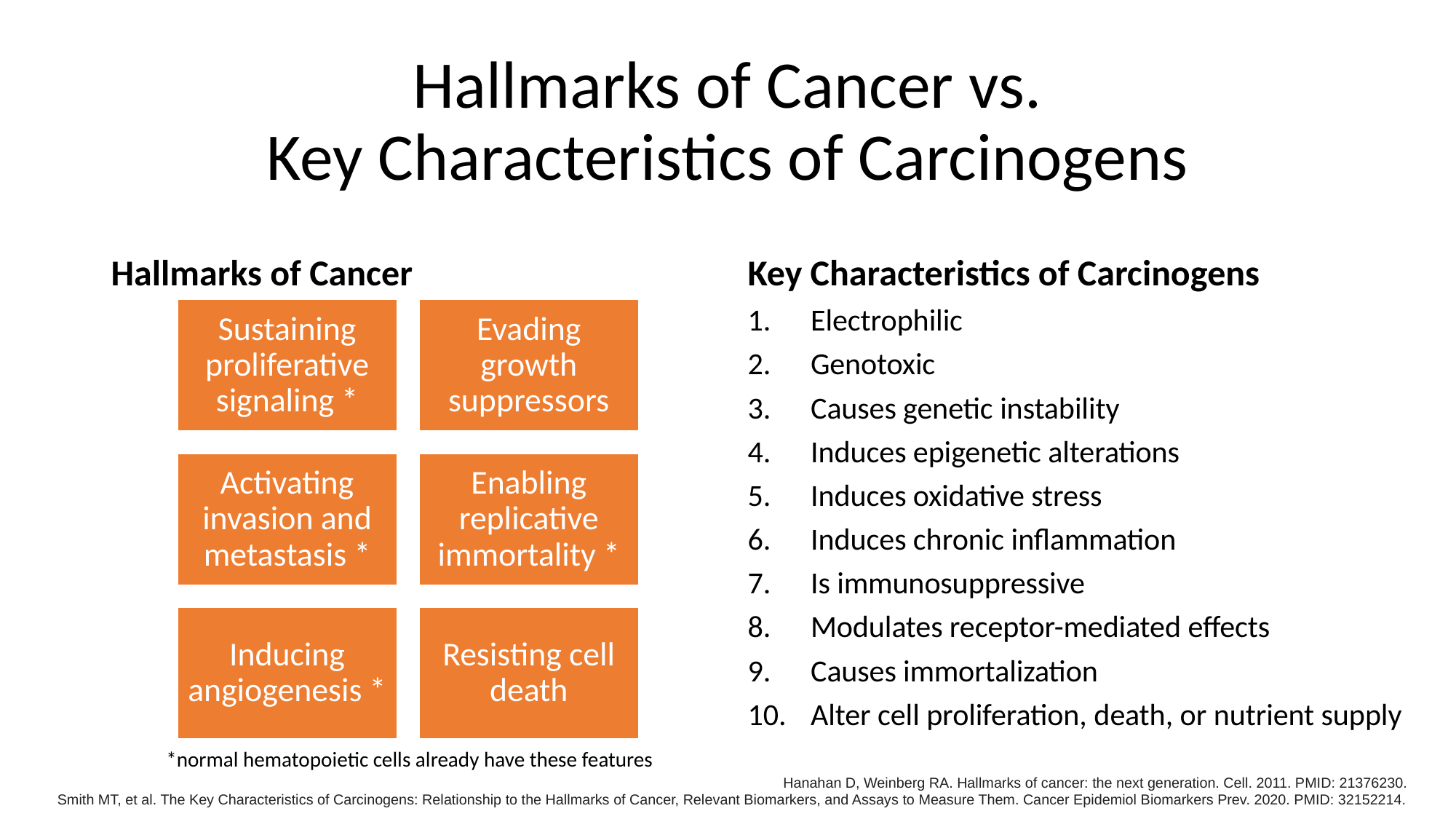

# Hallmarks of Cancer vs. Key Characteristics of Carcinogens
Hallmarks of Cancer
Key Characteristics of Carcinogens
Sustaining proliferative signaling *
Evading growth suppressors
Activating invasion and metastasis *
Enabling replicative immortality *
Inducing angiogenesis *
Resisting cell death
Electrophilic
Genotoxic
Causes genetic instability
Induces epigenetic alterations
Induces oxidative stress
Induces chronic inflammation
Is immunosuppressive
Modulates receptor-mediated effects
Causes immortalization
Alter cell proliferation, death, or nutrient supply
*normal hematopoietic cells already have these features
Hanahan D, Weinberg RA. Hallmarks of cancer: the next generation. Cell. 2011. PMID: 21376230.
Smith MT, et al. The Key Characteristics of Carcinogens: Relationship to the Hallmarks of Cancer, Relevant Biomarkers, and Assays to Measure Them. Cancer Epidemiol Biomarkers Prev. 2020. PMID: 32152214.